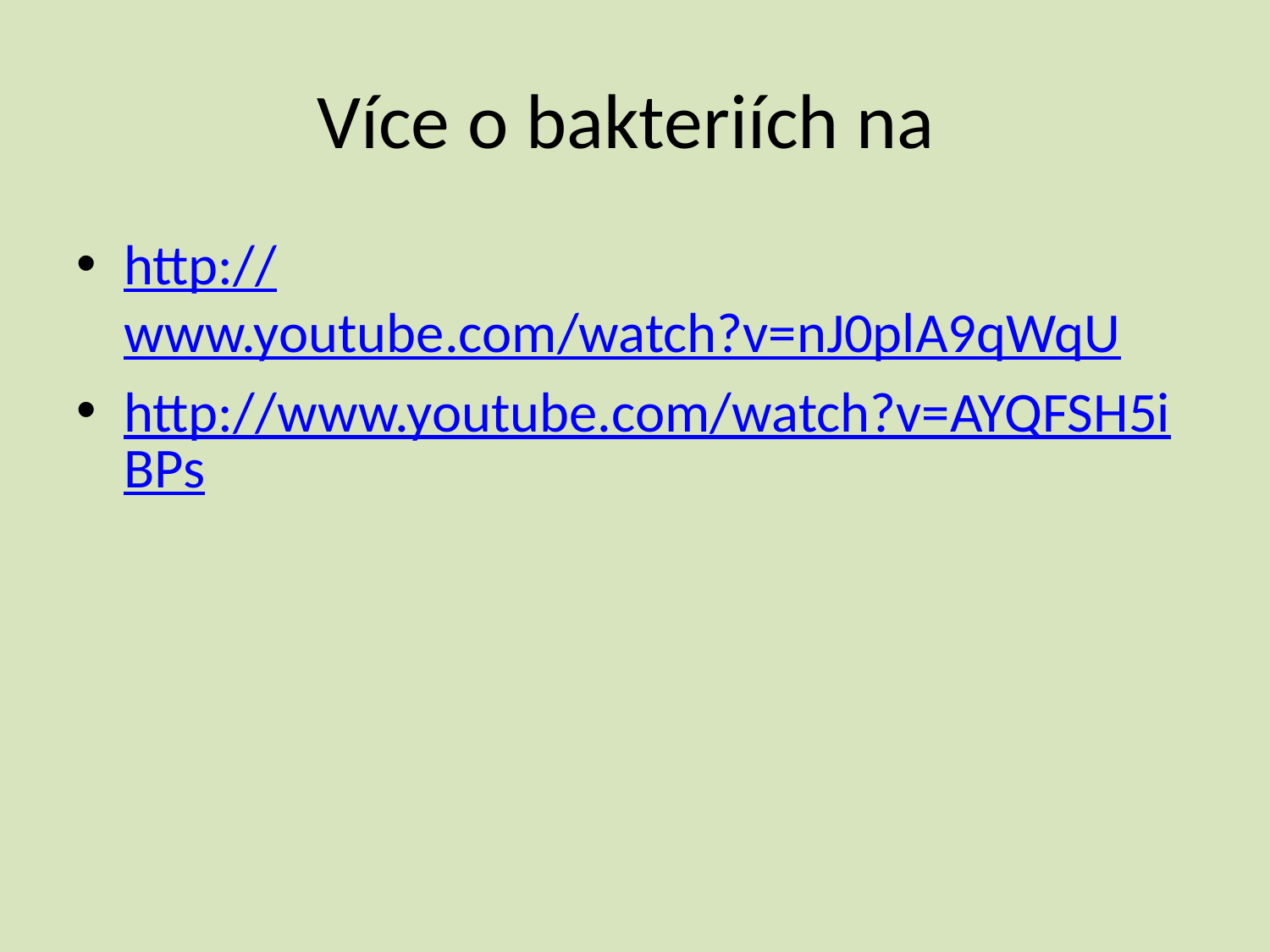

# Více o bakteriích na
http://www.youtube.com/watch?v=nJ0plA9qWqU
http://www.youtube.com/watch?v=AYQFSH5iBPs